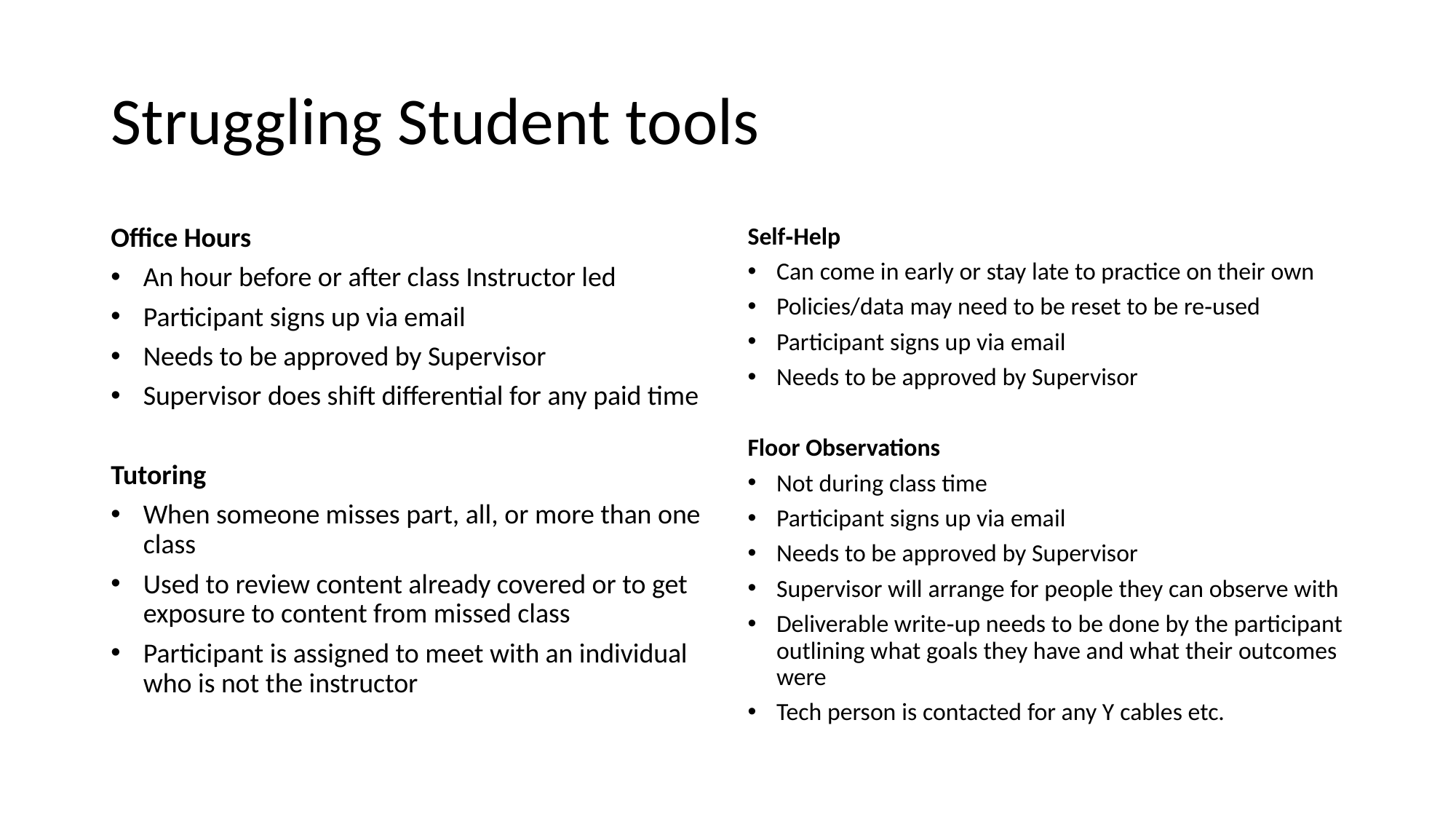

# Struggling Student tools
Office Hours
An hour before or after class Instructor led
Participant signs up via email
Needs to be approved by Supervisor
Supervisor does shift differential for any paid time

Tutoring
When someone misses part, all, or more than one class
Used to review content already covered or to get exposure to content from missed class
Participant is assigned to meet with an individual who is not the instructor

Self‐Help
Can come in early or stay late to practice on their own
Policies/data may need to be reset to be re‐used
Participant signs up via email
Needs to be approved by Supervisor

Floor Observations
Not during class time
Participant signs up via email
Needs to be approved by Supervisor
Supervisor will arrange for people they can observe with
Deliverable write‐up needs to be done by the participant outlining what goals they have and what their outcomes were
Tech person is contacted for any Y cables etc.